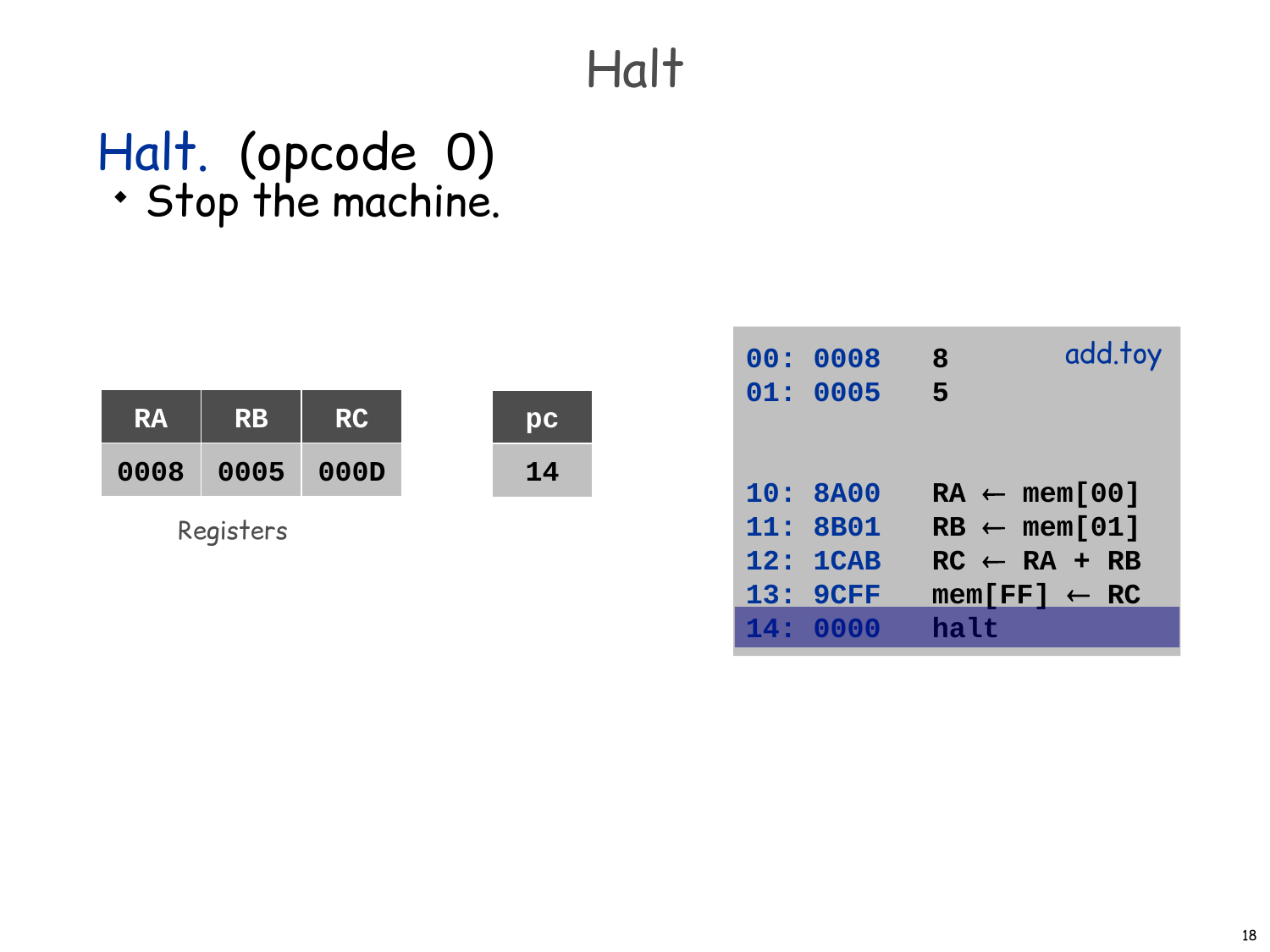

# Halt
Halt.  (opcode  0)
Stop the machine.
00: 0008   8
01: 0005   5

10: 8A00   RA ← mem[00]
11: 8B01   RB ← mem[01]
12: 1CAB   RC ← RA + RB
13: 9CFF   mem[FF] ← RC
14: 0000   halt
add.toy
RA
RB
RC
pc
0008
0005
000D
14
Registers

18